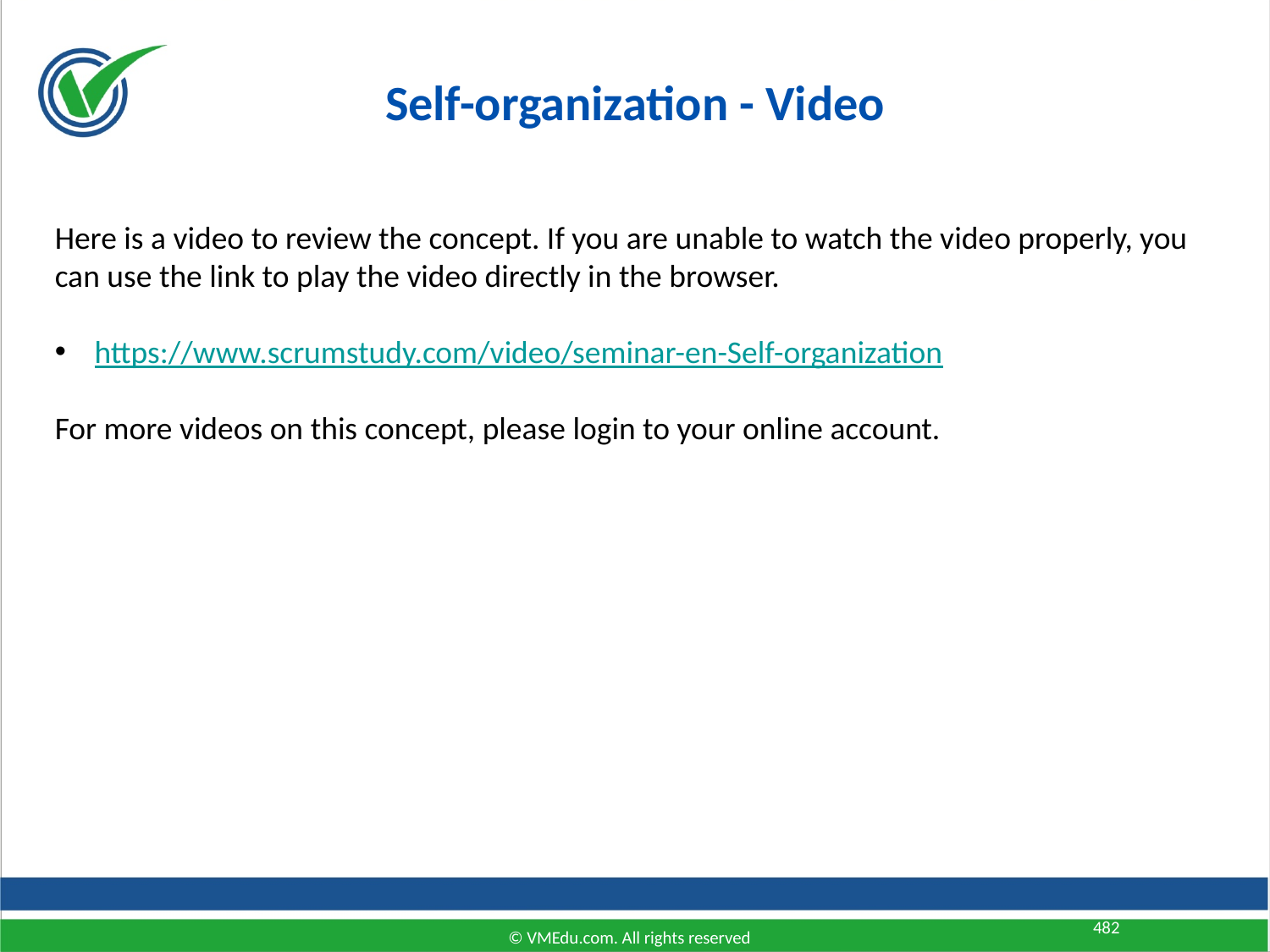

# Self-organization - Video
Here is a video to review the concept. If you are unable to watch the video properly, you can use the link to play the video directly in the browser.

https://www.scrumstudy.com/video/seminar-en-Self-organization

For more videos on this concept, please login to your online account.
482
© VMEdu.com. All rights reserved